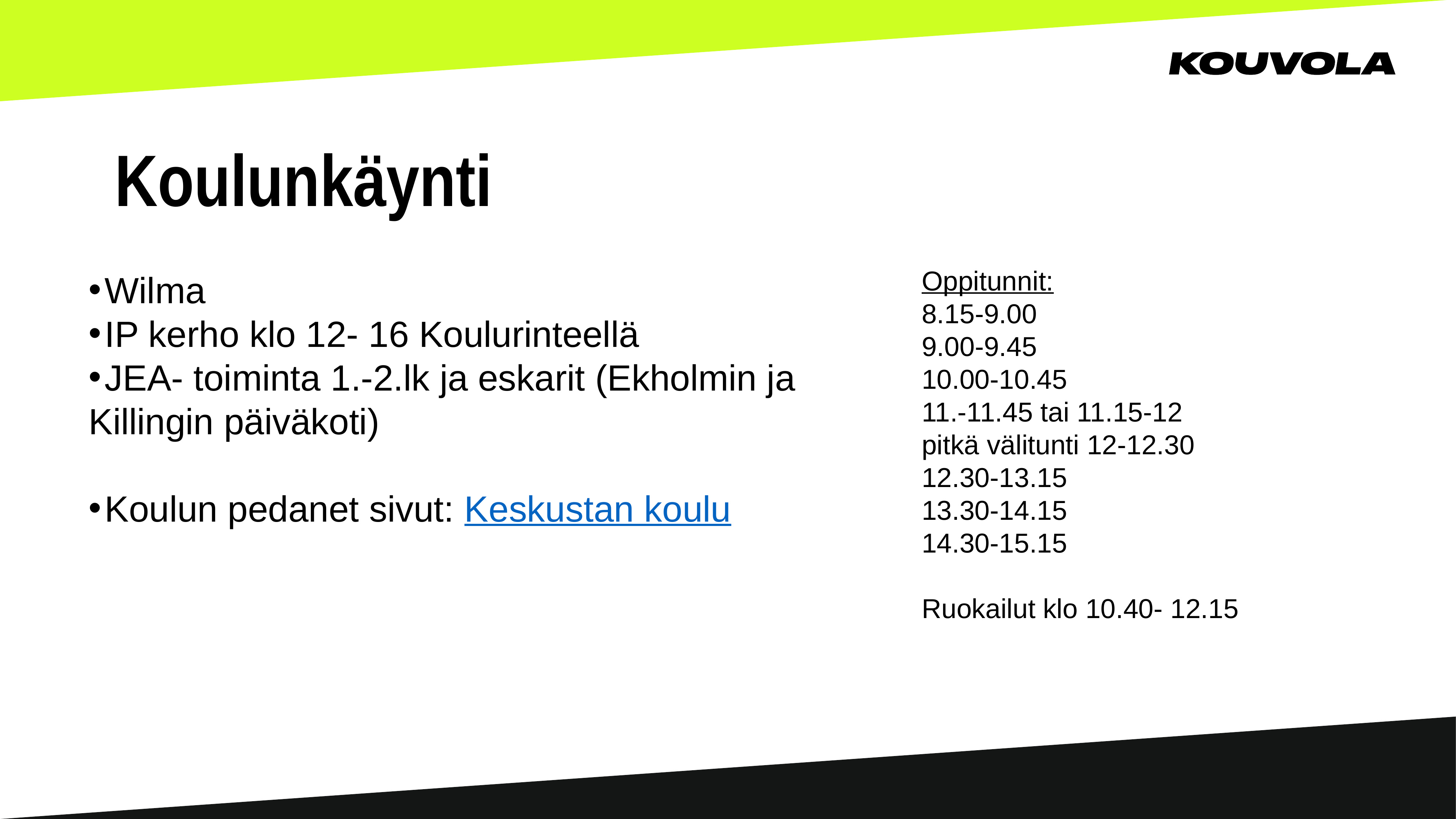

# Koulunkäynti

Wilma
IP kerho klo 12- 16 Koulurinteellä
JEA- toiminta 1.-2.lk ja eskarit (Ekholmin ja
Killingin päiväkoti)

Koulun pedanet sivut: Keskustan koulu

Oppitunnit:
8.15-9.00
9.00-9.45
10.00-10.45
11.-11.45 tai 11.15-12
pitkä välitunti 12-12.30
12.30-13.15
13.30-14.15
14.30-15.15

Ruokailut klo 10.40- 12.15